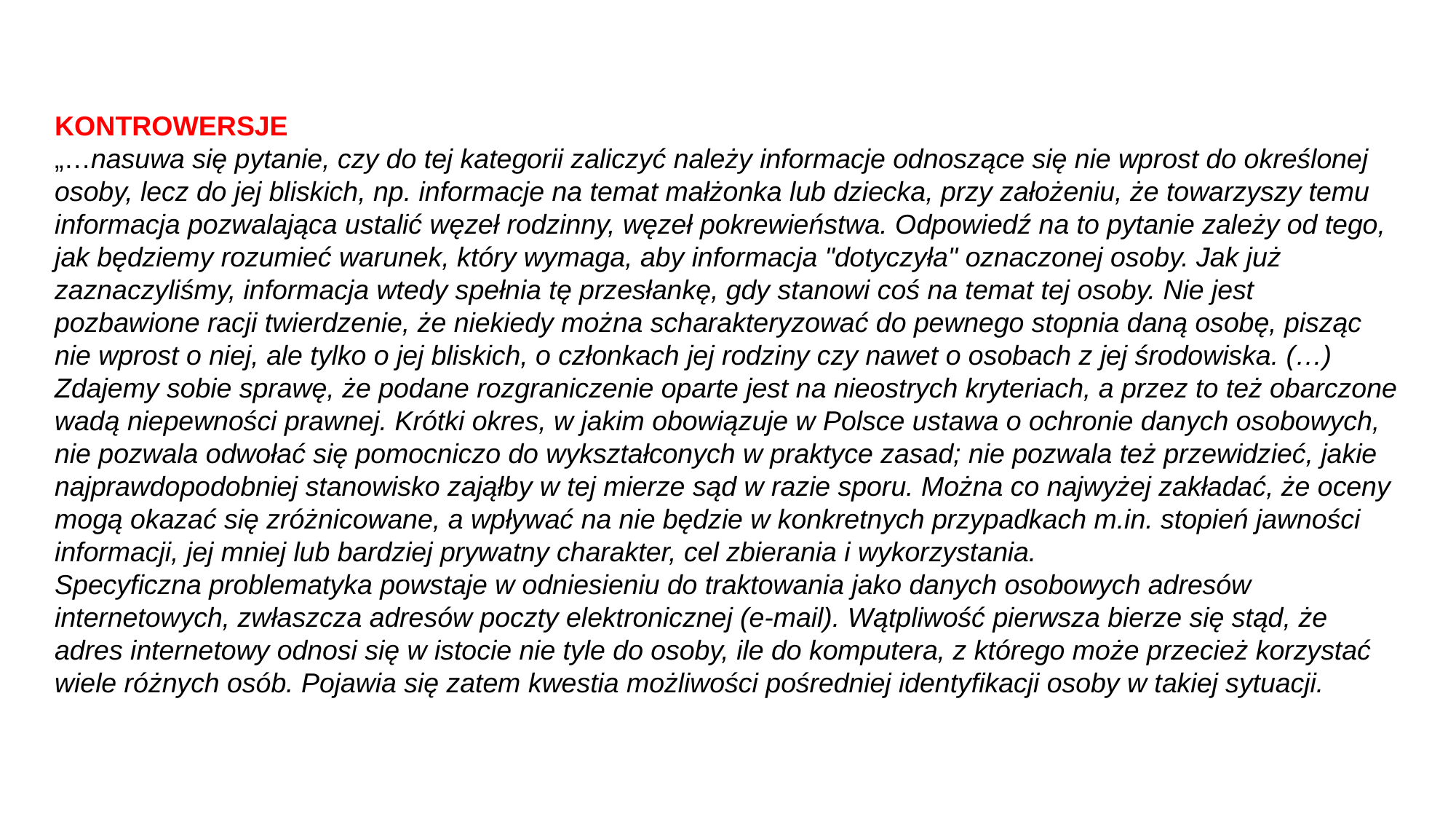

KONTROWERSJE
„…nasuwa się pytanie, czy do tej kategorii zaliczyć należy informacje odnoszące się nie wprost do określonej osoby, lecz do jej bliskich, np. informacje na temat małżonka lub dziecka, przy założeniu, że towarzyszy temu informacja pozwalająca ustalić węzeł rodzinny, węzeł pokrewieństwa. Odpowiedź na to pytanie zależy od tego, jak będziemy rozumieć warunek, który wymaga, aby informacja "dotyczyła" oznaczonej osoby. Jak już zaznaczyliśmy, informacja wtedy spełnia tę przesłankę, gdy stanowi coś na temat tej osoby. Nie jest pozbawione racji twierdzenie, że niekiedy można scharakteryzować do pewnego stopnia daną osobę, pisząc nie wprost o niej, ale tylko o jej bliskich, o członkach jej rodziny czy nawet o osobach z jej środowiska. (…)
Zdajemy sobie sprawę, że podane rozgraniczenie oparte jest na nieostrych kryteriach, a przez to też obarczone wadą niepewności prawnej. Krótki okres, w jakim obowiązuje w Polsce ustawa o ochronie danych osobowych, nie pozwala odwołać się pomocniczo do wykształconych w praktyce zasad; nie pozwala też przewidzieć, jakie najprawdopodobniej stanowisko zająłby w tej mierze sąd w razie sporu. Można co najwyżej zakładać, że oceny mogą okazać się zróżnicowane, a wpływać na nie będzie w konkretnych przypadkach m.in. stopień jawności informacji, jej mniej lub bardziej prywatny charakter, cel zbierania i wykorzystania.
Specyficzna problematyka powstaje w odniesieniu do traktowania jako danych osobowych adresów internetowych, zwłaszcza adresów poczty elektronicznej (e-mail). Wątpliwość pierwsza bierze się stąd, że adres internetowy odnosi się w istocie nie tyle do osoby, ile do komputera, z którego może przecież korzystać wiele różnych osób. Pojawia się zatem kwestia możliwości pośredniej identyfikacji osoby w takiej sytuacji.